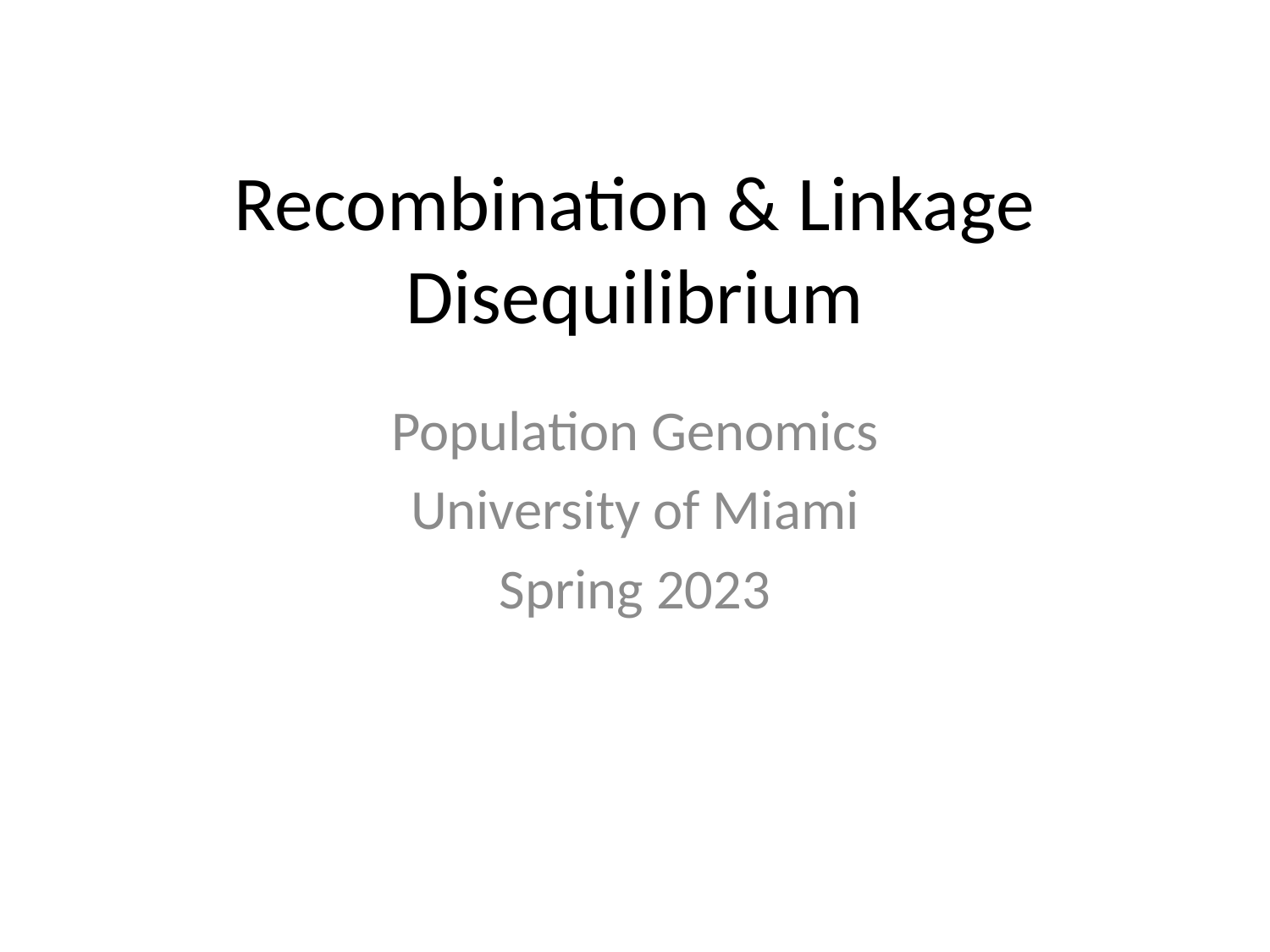

# Recombination & Linkage Disequilibrium
Population Genomics
University of Miami
Spring 2023